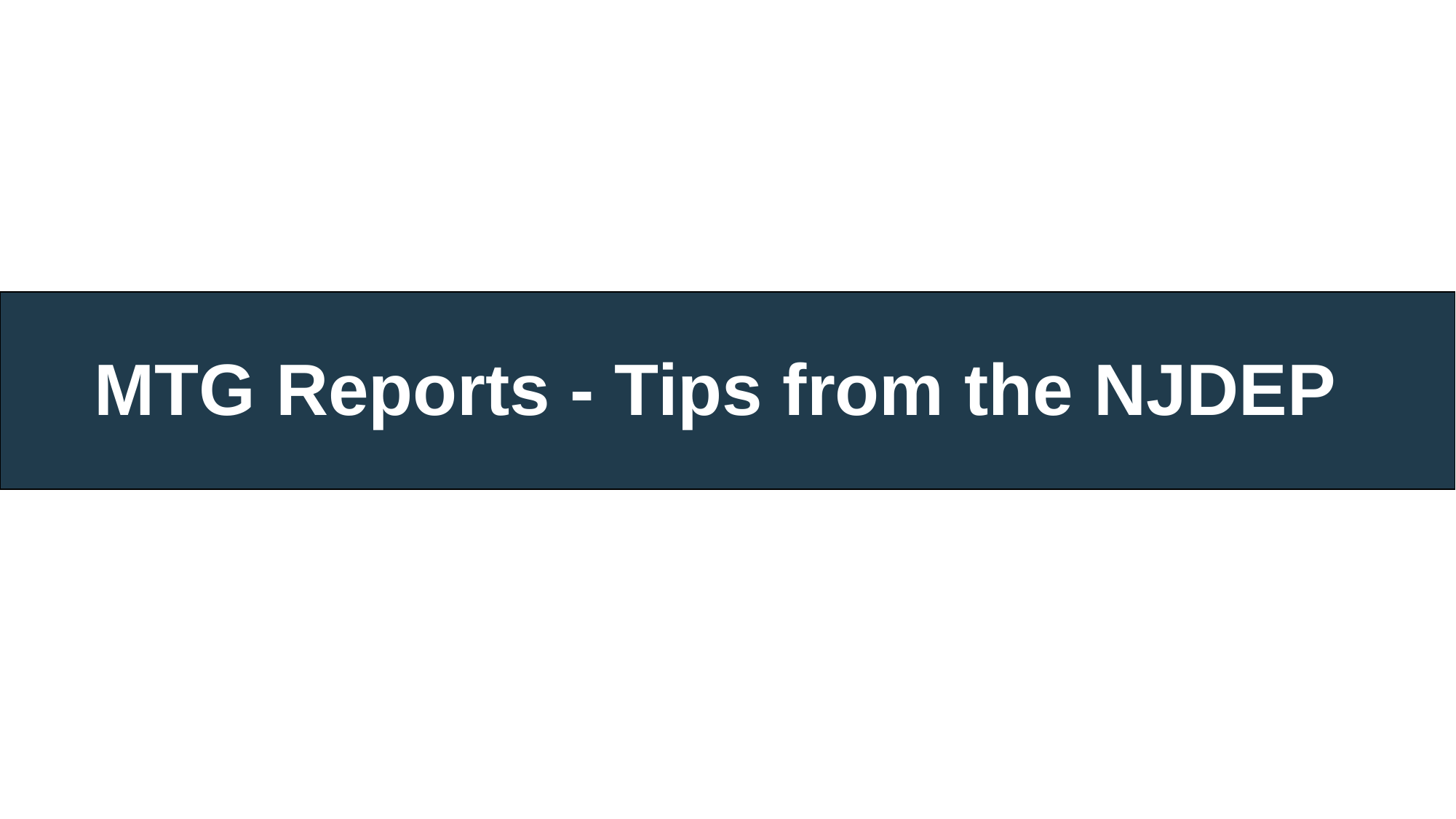

MTG Reports - Tips from the NJDEP